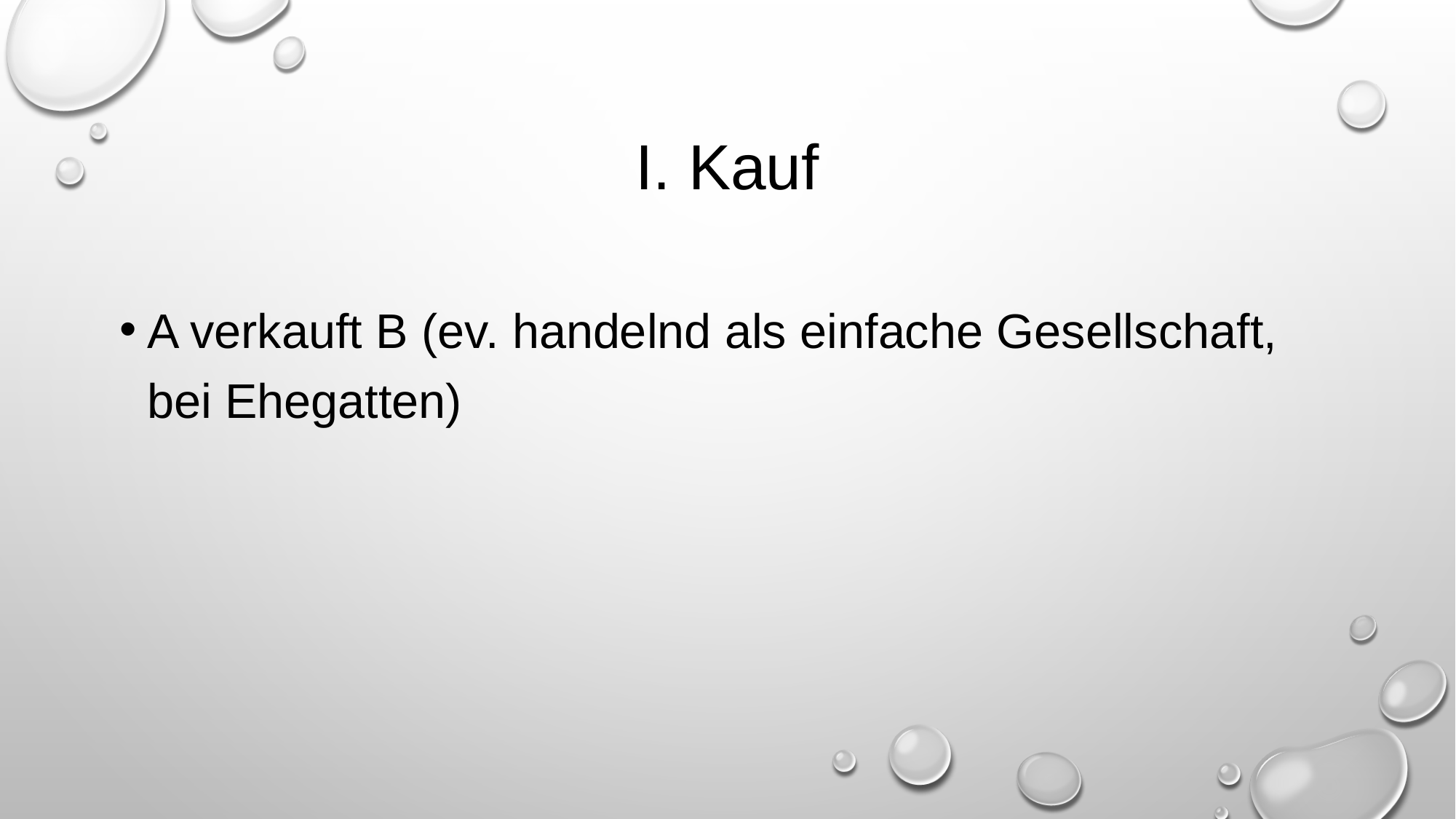

# I. Kauf
A verkauft B (ev. handelnd als einfache Gesellschaft, bei Ehegatten)